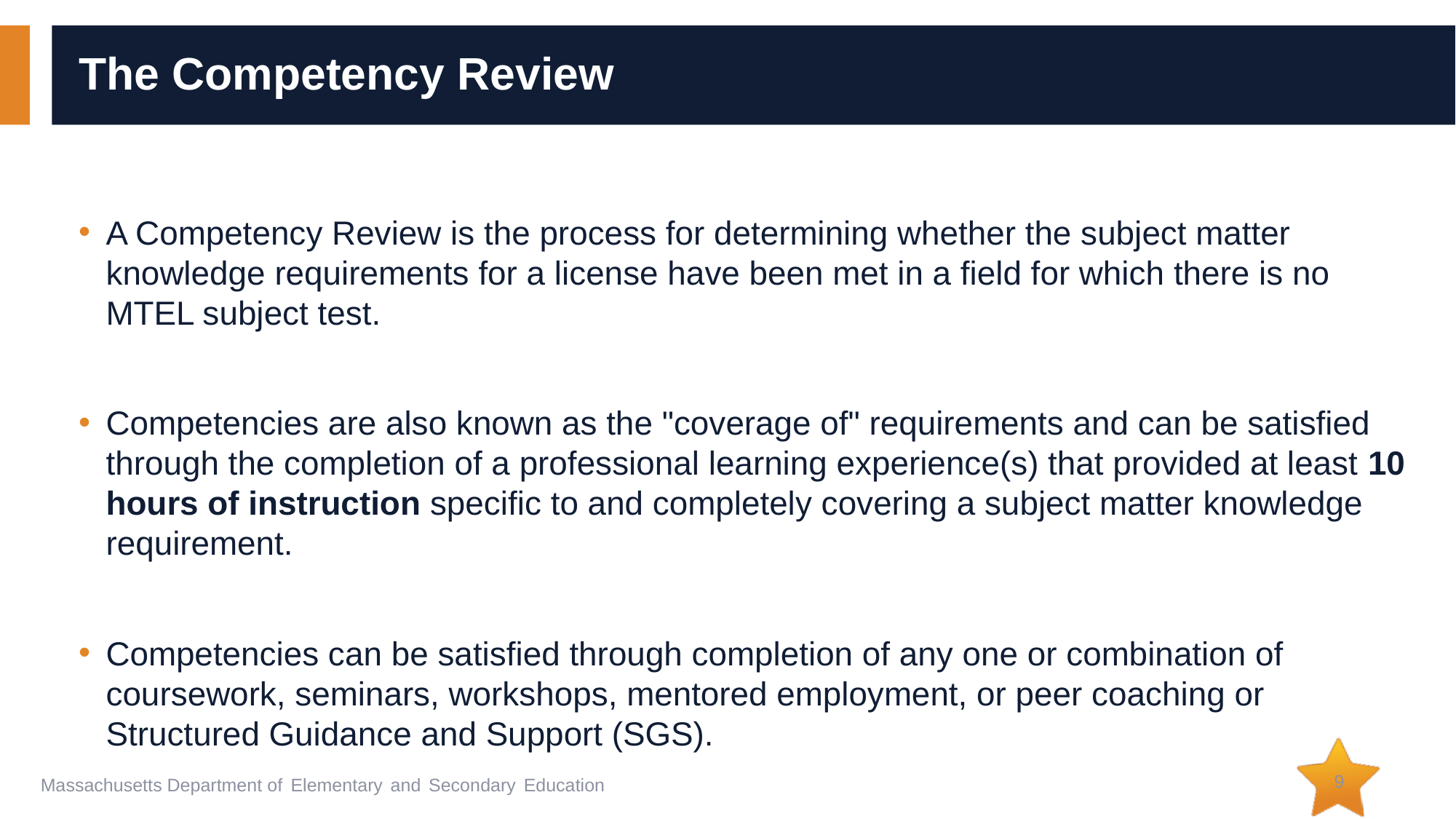

# The Competency Review

A Competency Review is the process for determining whether the subject matter knowledge requirements for a license have been met in a field for which there is no MTEL subject test.

Competencies are also known as the "coverage of" requirements and can be satisfied through the completion of a professional learning experience(s) that provided at least 10 hours of instruction specific to and completely covering a subject matter knowledge requirement.

Competencies can be satisfied through completion of any one or combination of coursework, seminars, workshops, mentored employment, or peer coaching or Structured Guidance and Support (SGS).

9